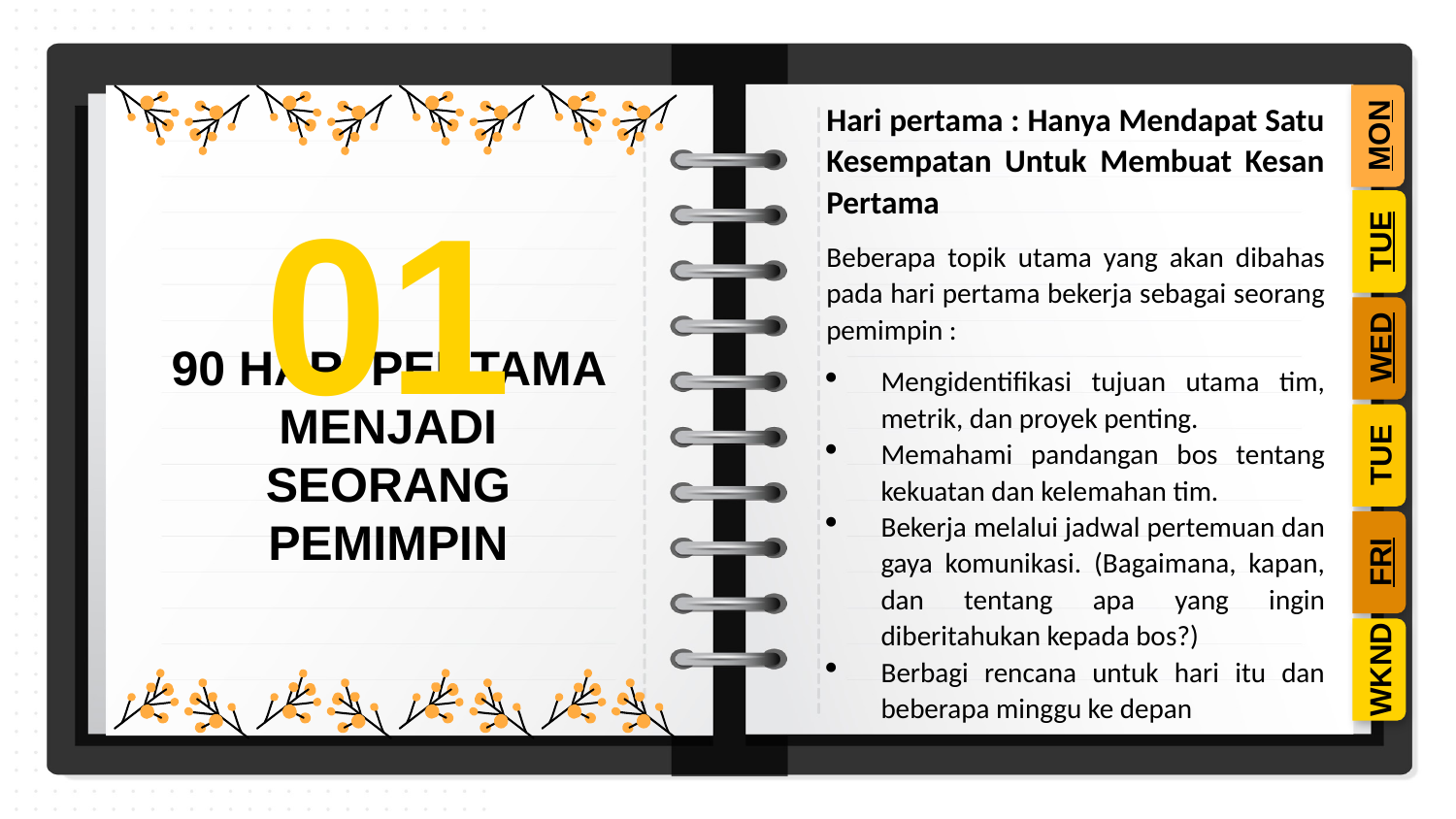

Hari pertama : Hanya Mendapat Satu Kesempatan Untuk Membuat Kesan Pertama
Beberapa topik utama yang akan dibahas pada hari pertama bekerja sebagai seorang pemimpin :
Mengidentifikasi tujuan utama tim, metrik, dan proyek penting.
Memahami pandangan bos tentang kekuatan dan kelemahan tim.
Bekerja melalui jadwal pertemuan dan gaya komunikasi. (Bagaimana, kapan, dan tentang apa yang ingin diberitahukan kepada bos?)
Berbagi rencana untuk hari itu dan beberapa minggu ke depan

MON

01
TUE

WED
# 90 HARI PERTAMA MENJADI SEORANG PEMIMPIN

TUE

FRI

WKND